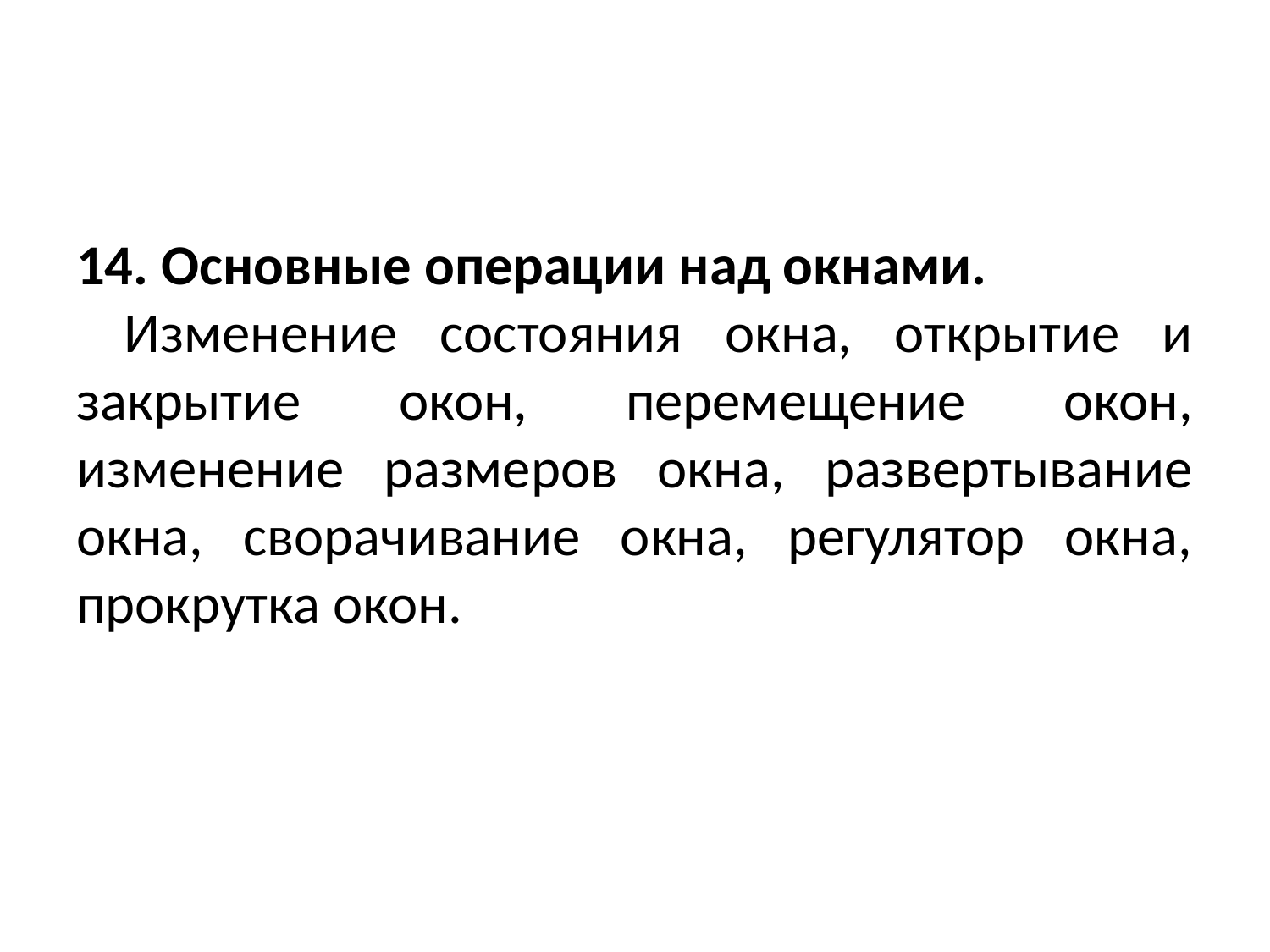

#
14. Основные операции над окнами.
Изменение состояния окна, открытие и закрытие окон, перемещение окон, изменение размеров окна, развертывание окна, сворачивание окна, регулятор окна, прокрутка окон.